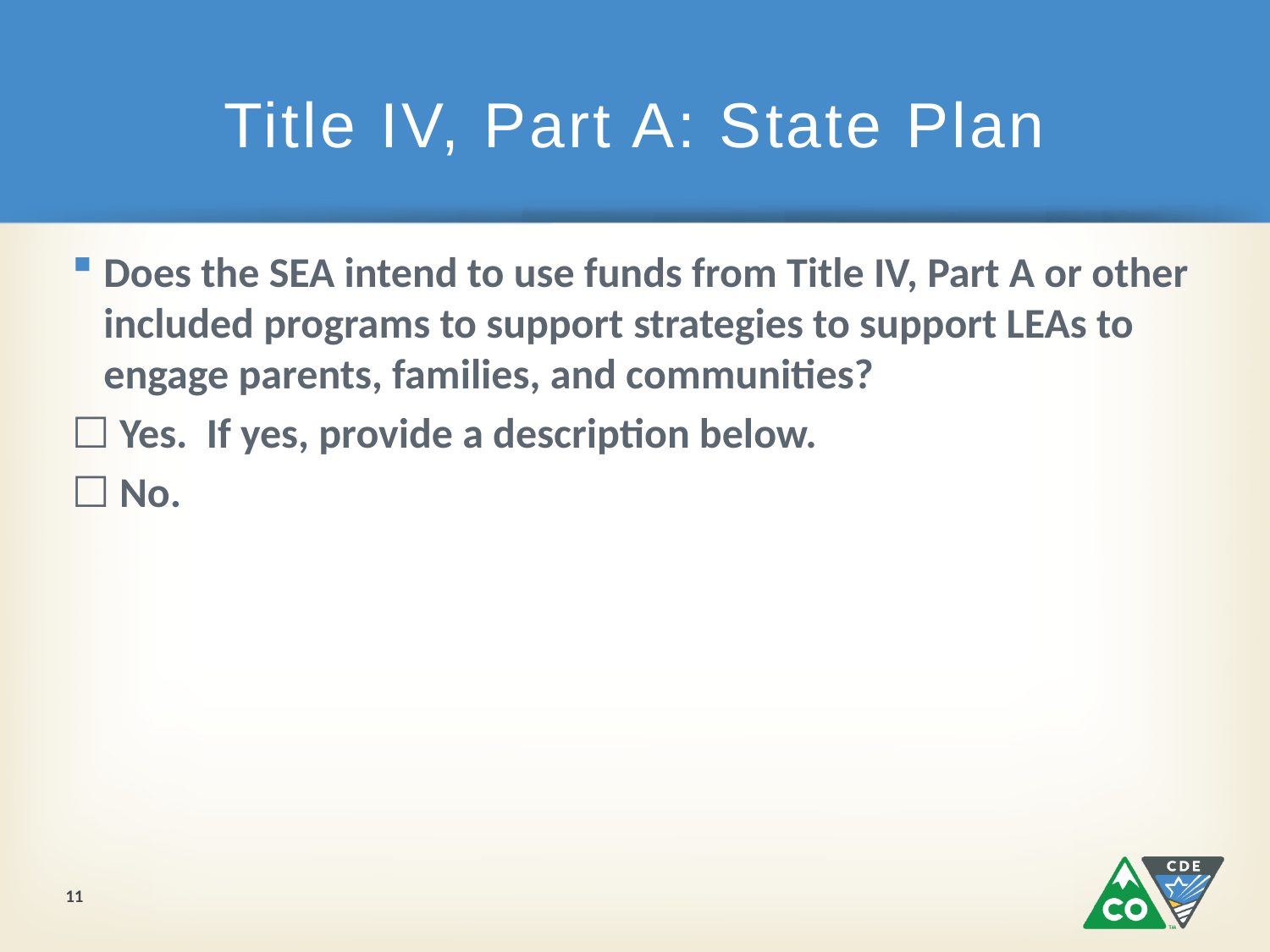

# Title IV, Part A: State Plan
Does the SEA intend to use funds from Title IV, Part A or other included programs to support strategies to support LEAs to engage parents, families, and communities?
☐ Yes.  If yes, provide a description below.
☐ No.
11